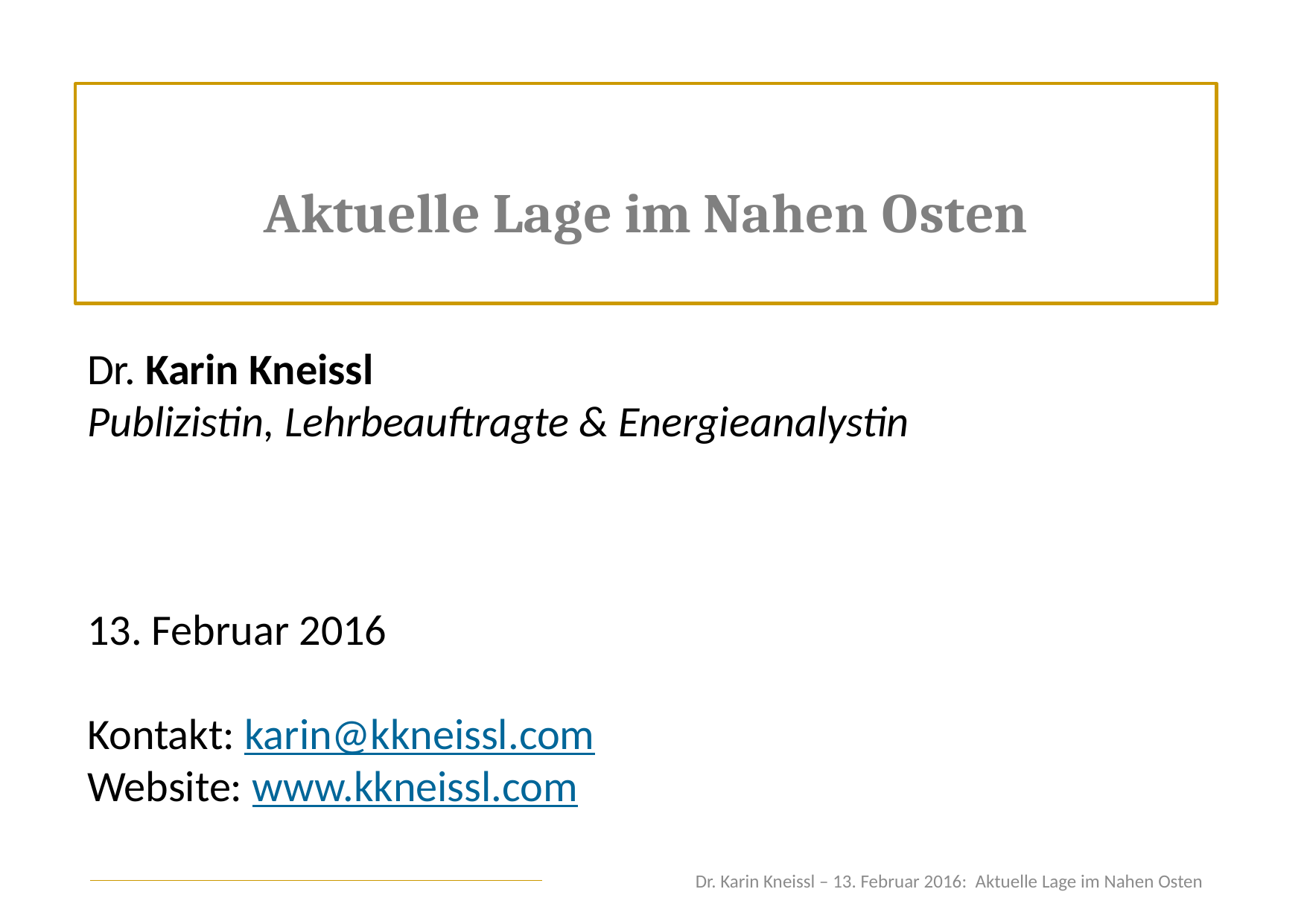

# Aktuelle Lage im Nahen Osten
Dr. Karin Kneissl
Publizistin, Lehrbeauftragte & Energieanalystin

13. Februar 2016

Kontakt: karin@kkneissl.com
Website: www.kkneissl.com

Dr. Karin Kneissl – 13. Februar 2016:  Aktuelle Lage im Nahen Osten